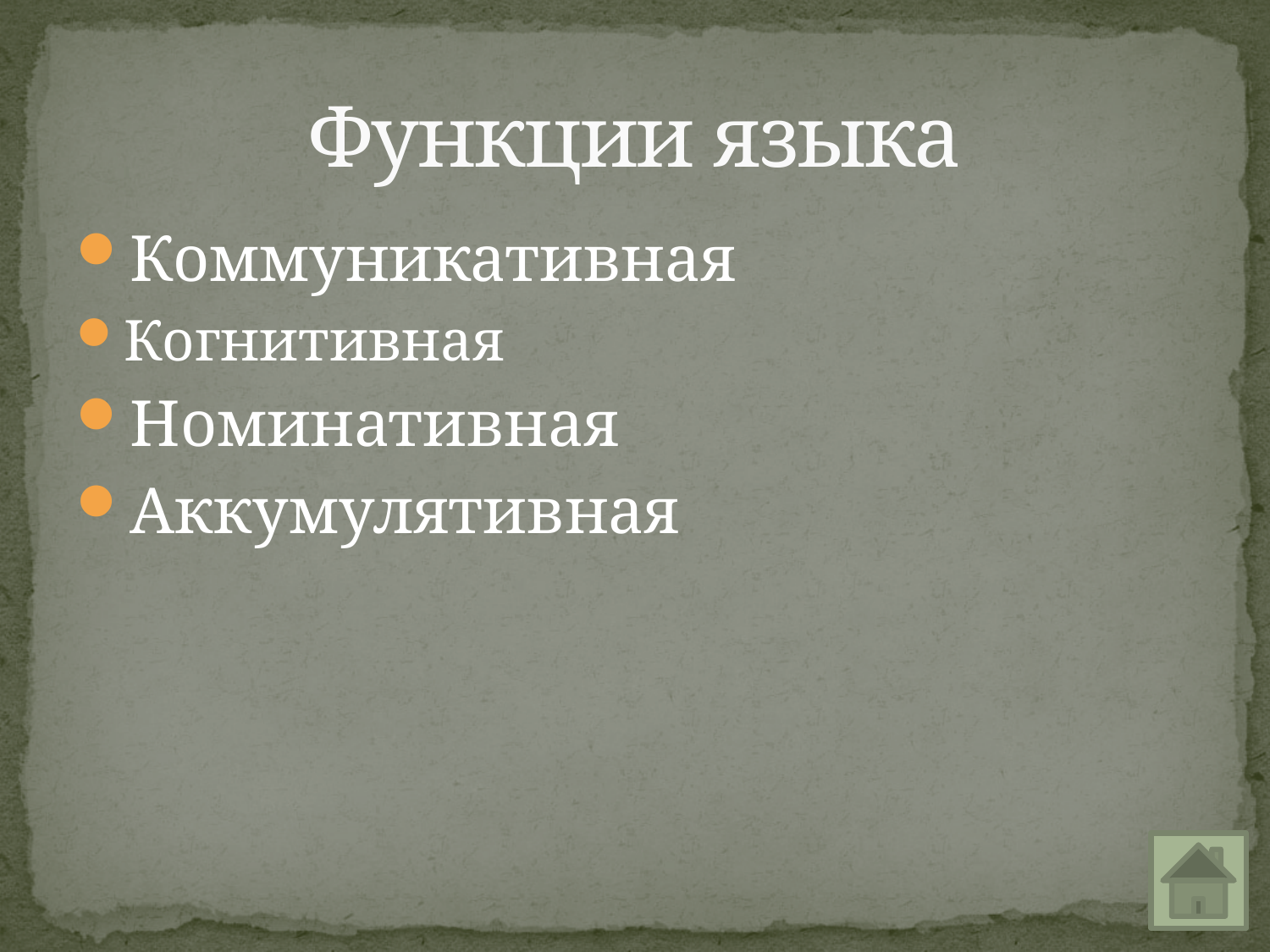

# Функции языка
Коммуникативная
Когнитивная
Номинативная
Аккумулятивная